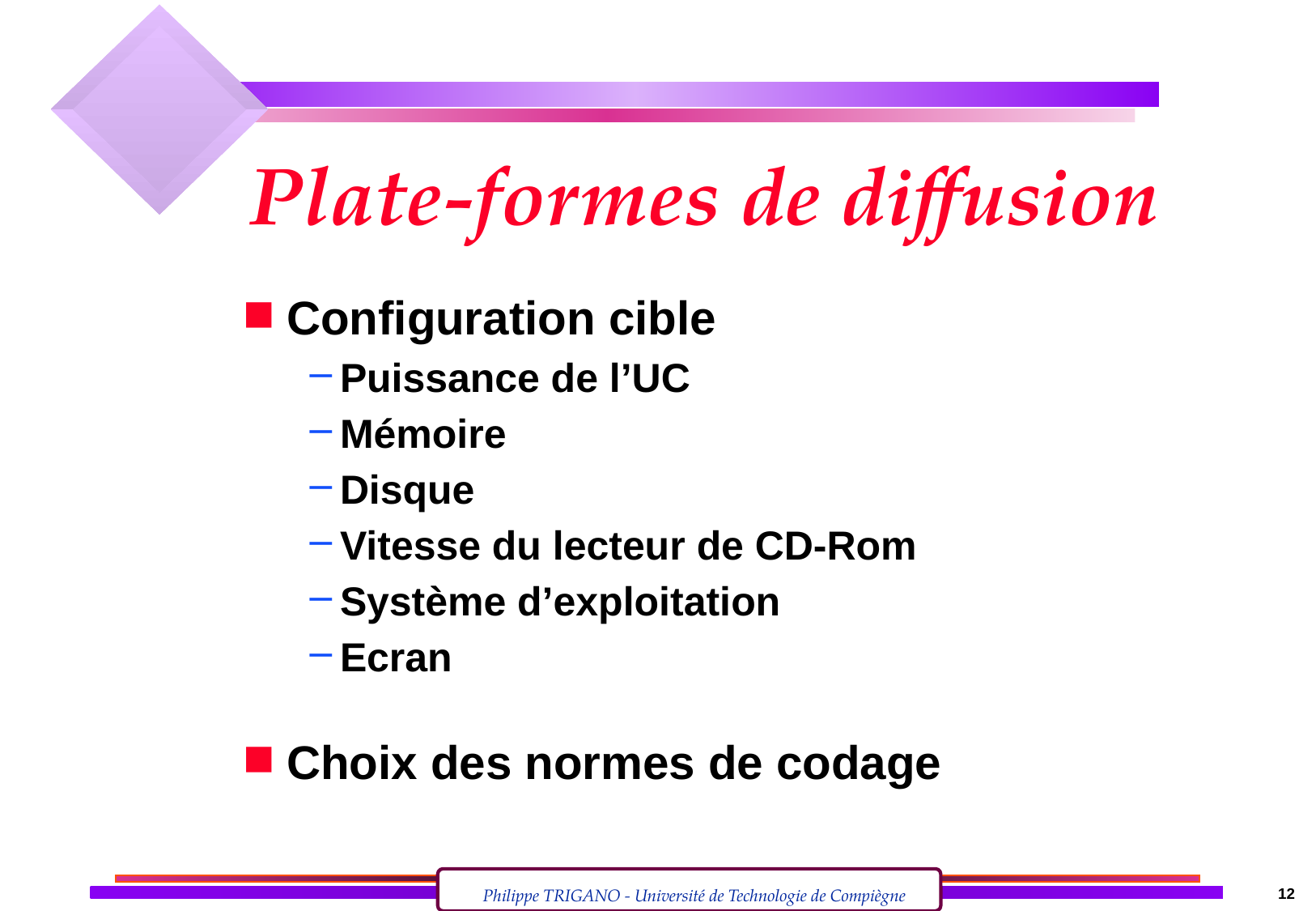

# Plate-formes de diffusion
Configuration cible
Puissance de l’UC
Mémoire
Disque
Vitesse du lecteur de CD-Rom
Système d’exploitation
Ecran
Choix des normes de codage